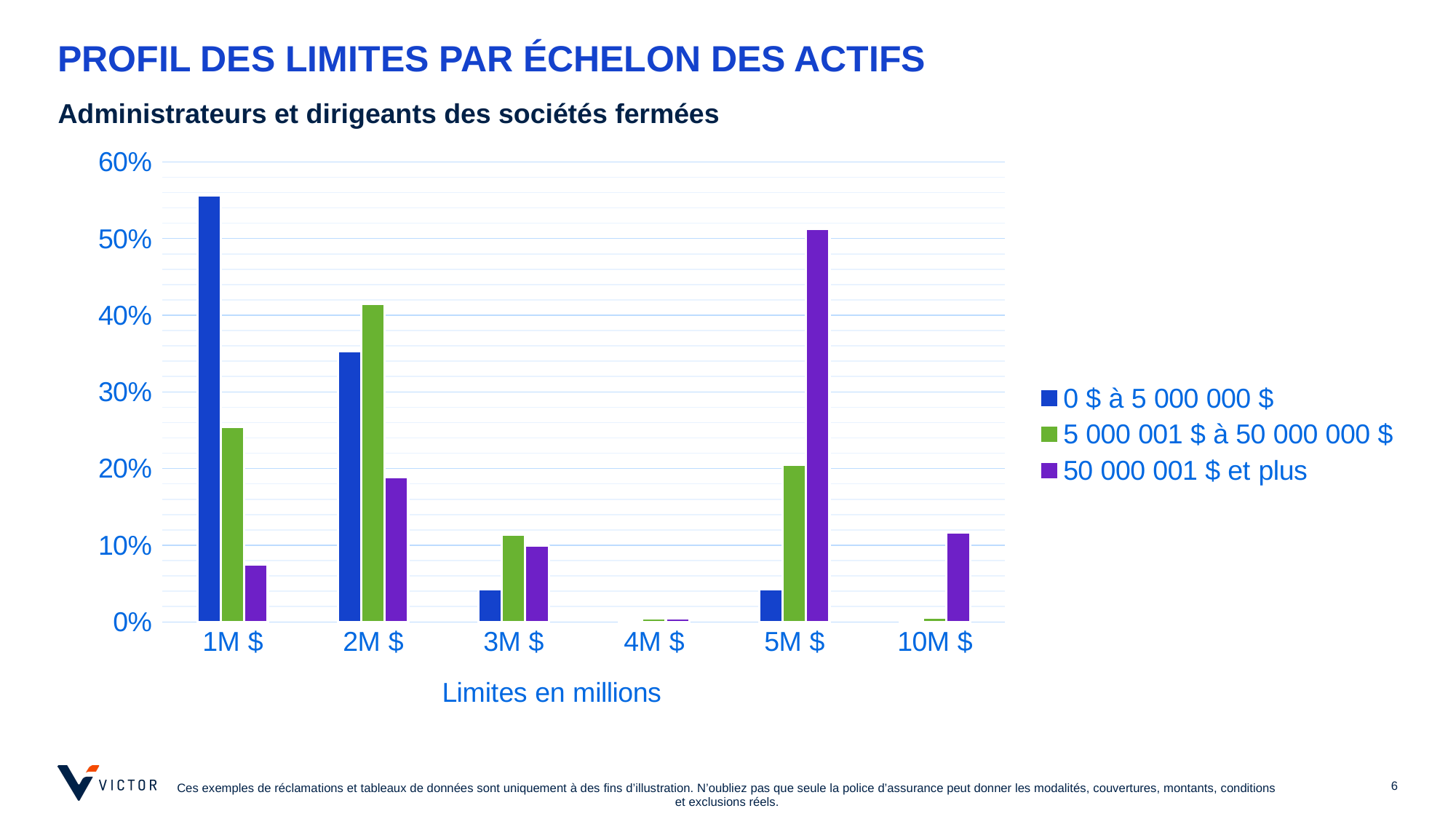

# PROFIL DES LIMITES PAR ÉCHELON DES ACTIFS
Administrateurs et dirigeants des sociétés fermées

### Chart

| Category | 0 $ à 5 000 000 $ | 5 000 001 $ à 50 000 000 $ | 50 000 001 $ et plus |
|---|---|---|---|
| 1M $ | 0.55637707948244 | 0.2547486033519553 | 0.07462686567164178 |
| 2M $ | 0.35304990757855825 | 0.4145251396648045 | 0.18905472636815918 |
| 3M $ | 0.04251386321626617 | 0.11396648044692738 | 0.09950248756218906 |
| 4M $ | 0.0009242144177449168 | 0.004469273743016759 | 0.004975124378109453 |
| 5M $ | 0.04251386321626617 | 0.20446927374301677 | 0.5124378109452736 |
| 10M $ | 0.0018484288354898336 | 0.005586592178770949 | 0.11691542288557213 |

### Chart

| Category |
|---|
6
Ces exemples de réclamations et tableaux de données sont uniquement à des fins d’illustration. N’oubliez pas que seule la police d’assurance peut donner les modalités, couvertures, montants, conditions et exclusions réels.